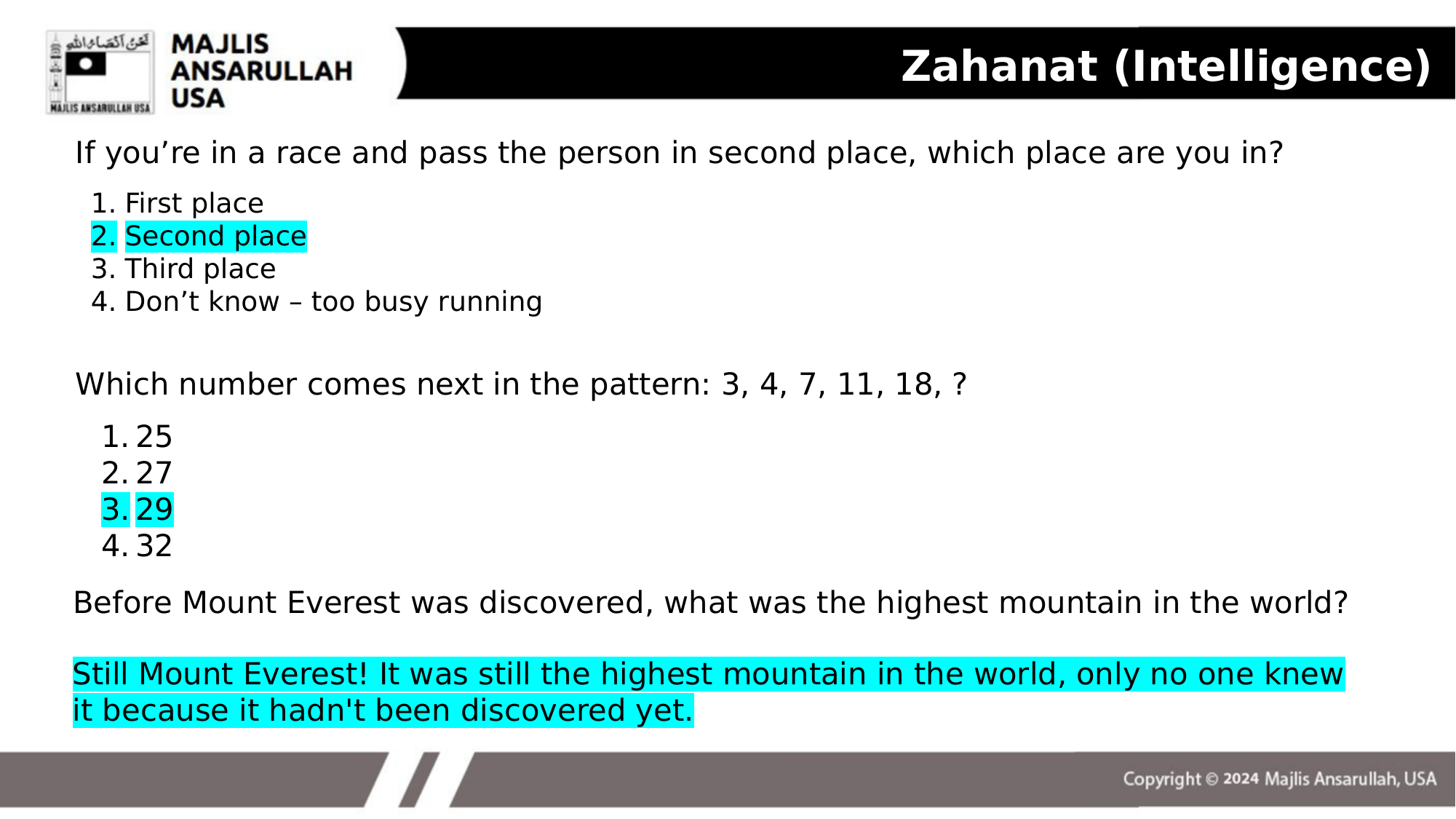

Zahanat (Intelligence)
If you’re in a race and pass the person in second place, which place are you in?
First place
Second place
Third place
Don’t know – too busy running
Which number comes next in the pattern: 3, 4, 7, 11, 18, ?
25
27
29
32
Before Mount Everest was discovered, what was the highest mountain in the world?
Still Mount Everest! It was still the highest mountain in the world, only no one knew it because it hadn't been discovered yet.